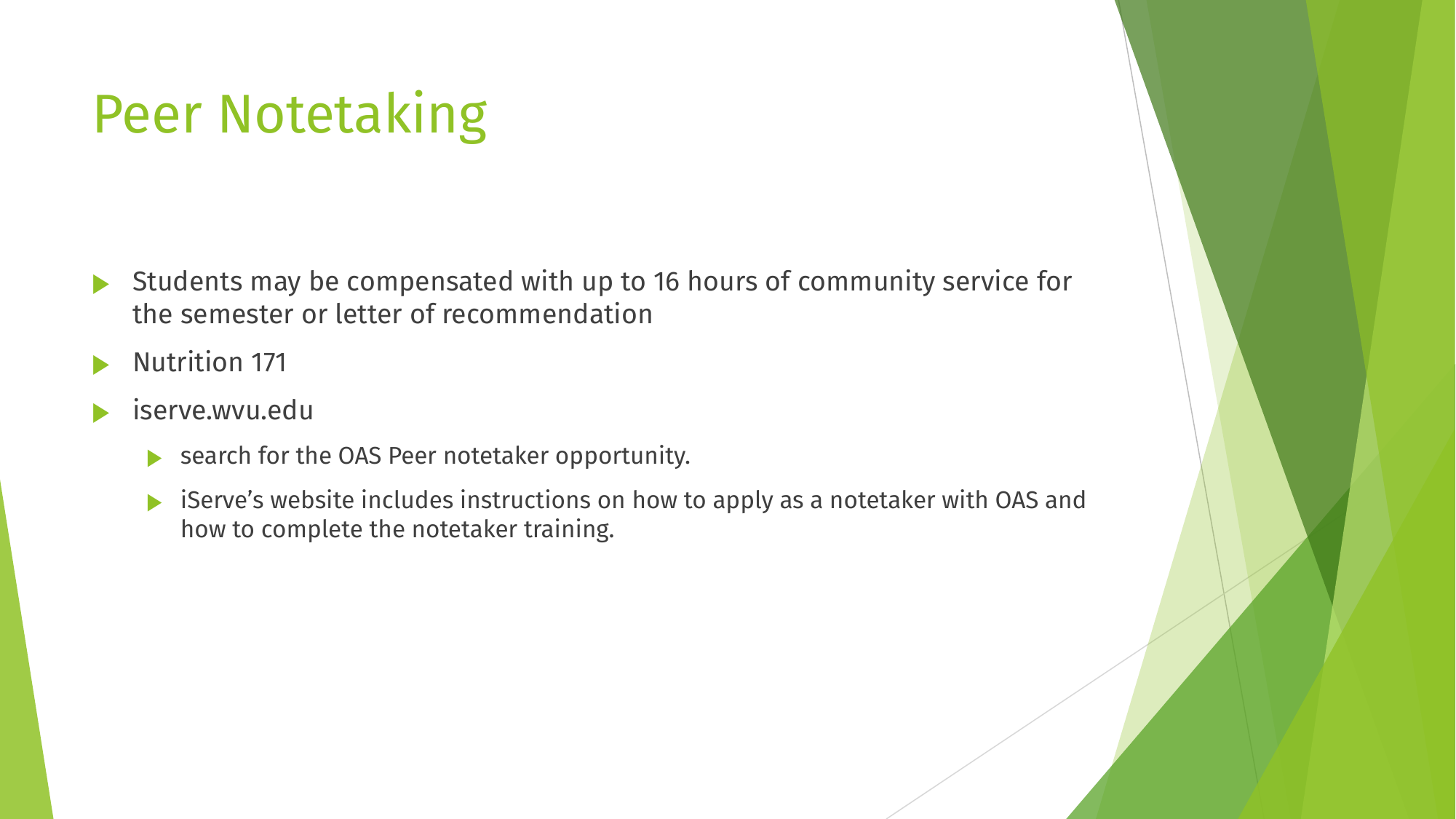

# Peer Notetaking
Students may be compensated with up to 16 hours of community service for the semester or letter of recommendation
Nutrition 171
iserve.wvu.edu
search for the OAS Peer notetaker opportunity.
iServe’s website includes instructions on how to apply as a notetaker with OAS and how to complete the notetaker training.